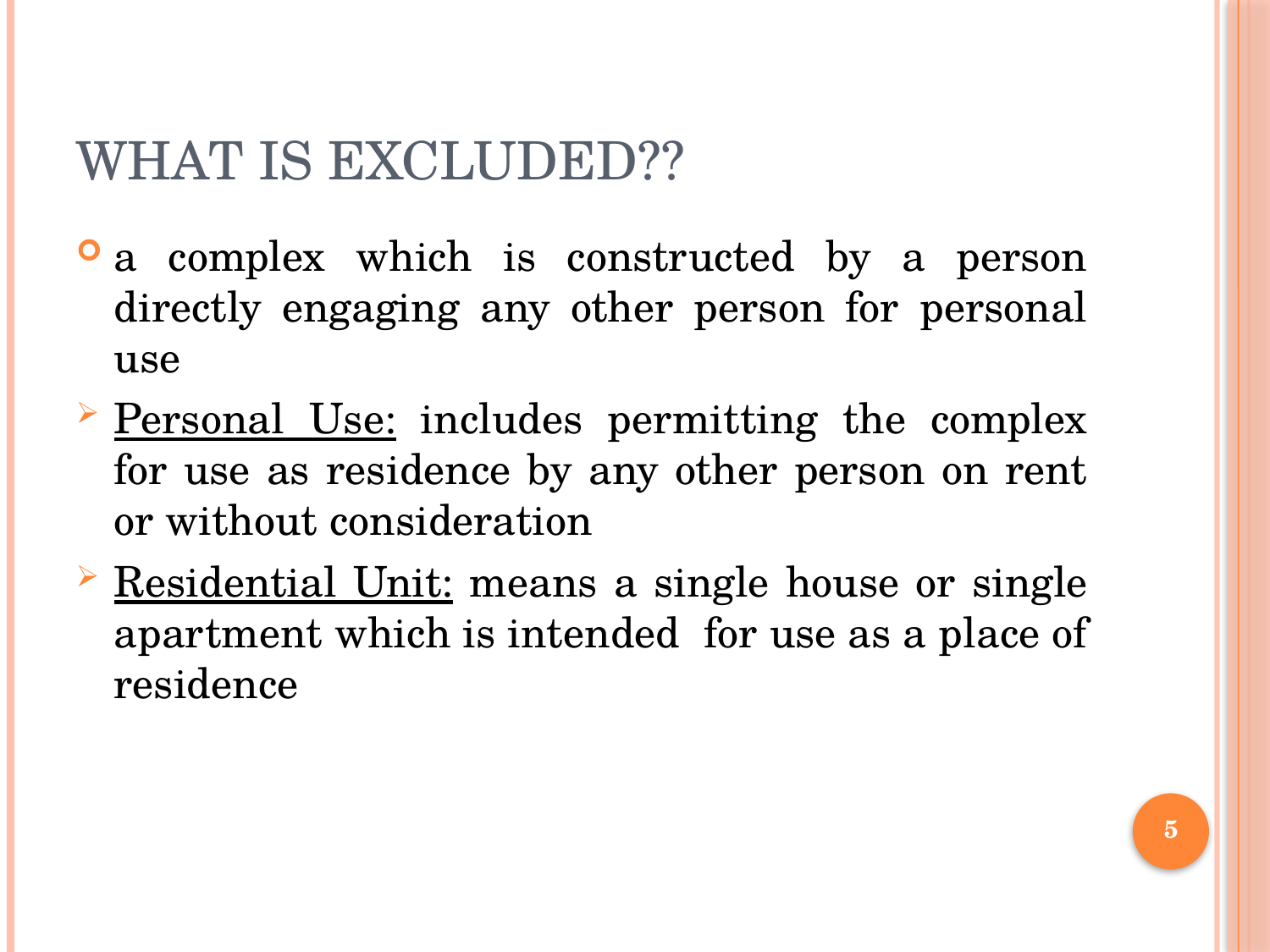

# What is Excluded??
a complex which is constructed by a person directly engaging any other person for personal use
Personal Use: includes permitting the complex for use as residence by any other person on rent or without consideration
Residential Unit: means a single house or single apartment which is intended  for use as a place of residence

5